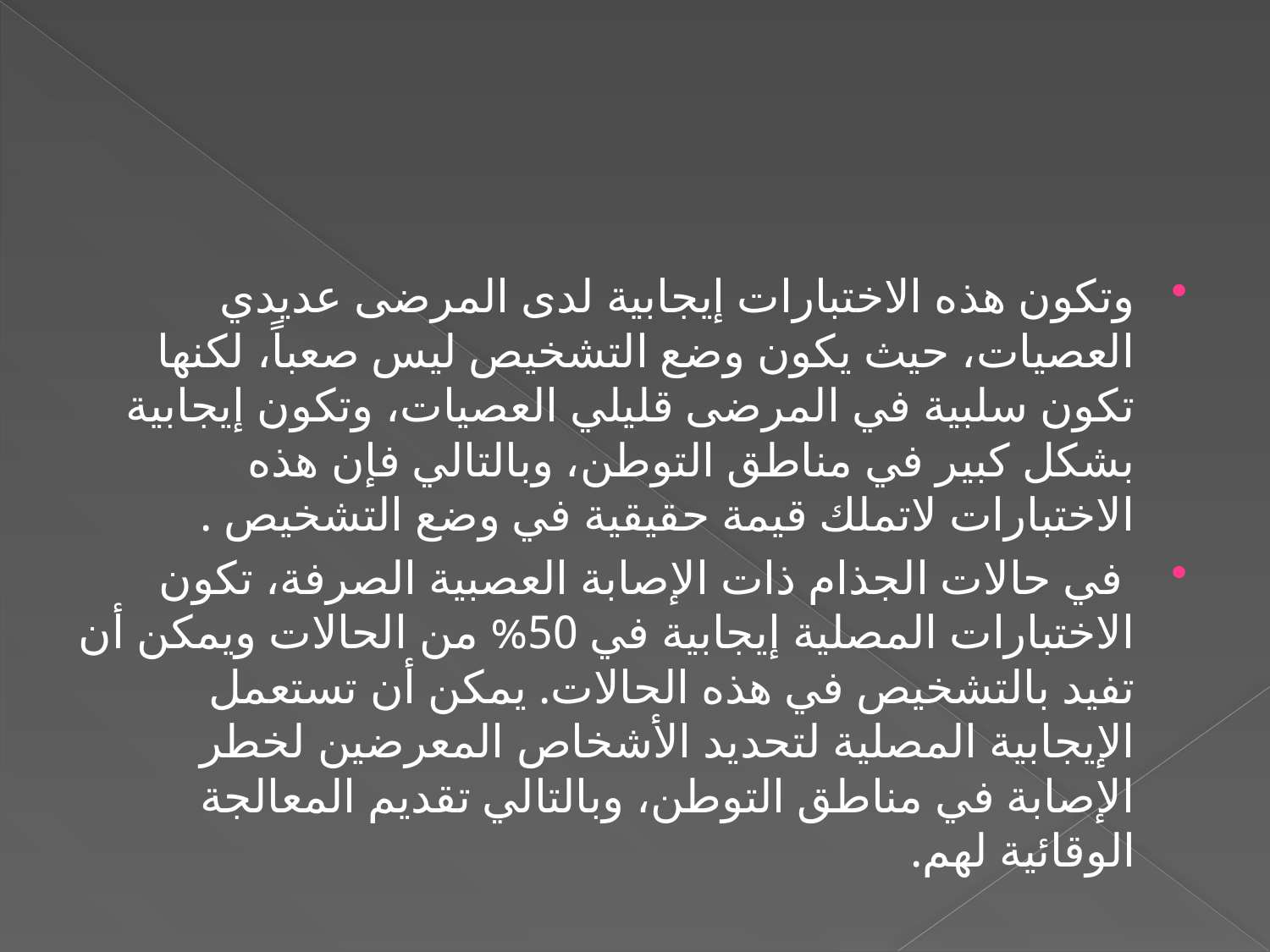

#
وتكون هذه الاختبارات إيجابية لدى المرضى عديدي العصيات، حيث يكون وضع التشخيص ليس صعباً، لكنها تكون سلبية في المرضى قليلي العصيات، وتكون إيجابية بشكل كبير في مناطق التوطن، وبالتالي فإن هذه الاختبارات لاتملك قيمة حقيقية في وضع التشخيص .
 في حالات الجذام ذات الإصابة العصبية الصرفة، تكون الاختبارات المصلية إيجابية في 50% من الحالات ويمكن أن تفيد بالتشخيص في هذه الحالات. يمكن أن تستعمل الإيجابية المصلية لتحديد الأشخاص المعرضين لخطر الإصابة في مناطق التوطن، وبالتالي تقديم المعالجة الوقائية لهم.